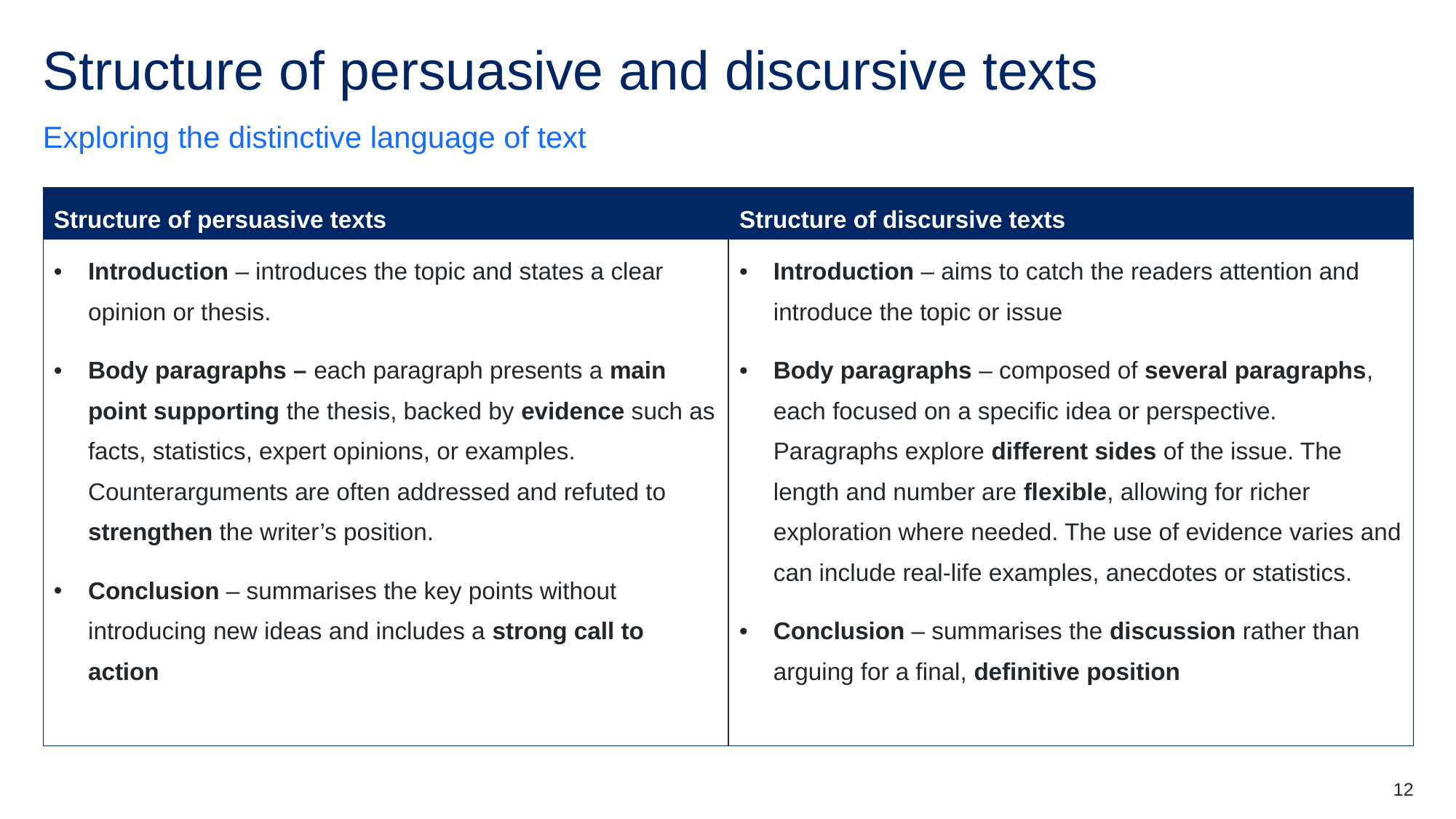

# Structure of persuasive and discursive texts
Exploring the distinctive language of text
| Structure of persuasive texts | Structure of discursive texts |
| --- | --- |
| Introduction – introduces the topic and states a clear opinion or thesis. Body paragraphs – each paragraph presents a main point supporting the thesis, backed by evidence such as facts, statistics, expert opinions, or examples. Counterarguments are often addressed and refuted to strengthen the writer’s position. Conclusion – summarises the key points without introducing new ideas and includes a strong call to action | Introduction – aims to catch the readers attention and introduce the topic or issue Body paragraphs – composed of several paragraphs, each focused on a specific idea or perspective. Paragraphs explore different sides of the issue. The length and number are flexible, allowing for richer exploration where needed. The use of evidence varies and can include real-life examples, anecdotes or statistics. Conclusion – summarises the discussion rather than arguing for a final, definitive position |
12